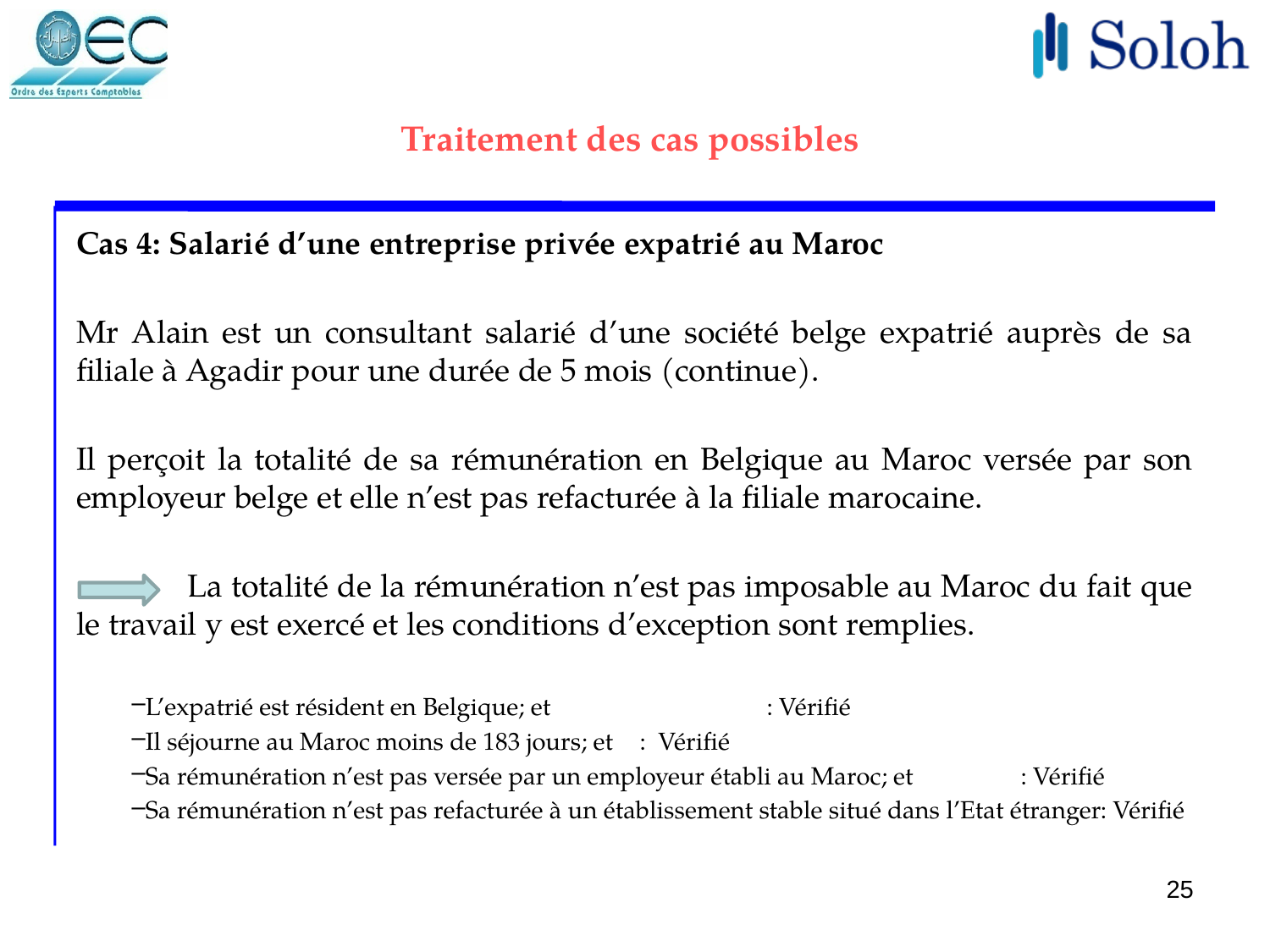

# Traitement des cas possibles
Cas 4: Salarié d’une entreprise privée expatrié au Maroc

Mr Alain est un consultant salarié d’une société belge expatrié auprès de sa filiale à Agadir pour une durée de 5 mois (continue).

Il perçoit la totalité de sa rémunération en Belgique au Maroc versée par son employeur belge et elle n’est pas refacturée à la filiale marocaine.

             La totalité de la rémunération n’est pas imposable au Maroc du fait que le travail y est exercé et les conditions d’exception sont remplies.

L’expatrié est résident en Belgique; et 		: Vérifié
Il séjourne au Maroc moins de 183 jours; et	:  Vérifié
Sa rémunération n’est pas versée par un employeur établi au Maroc; et	: Vérifié
Sa rémunération n’est pas refacturée à un établissement stable situé dans l’Etat étranger: Vérifié

25